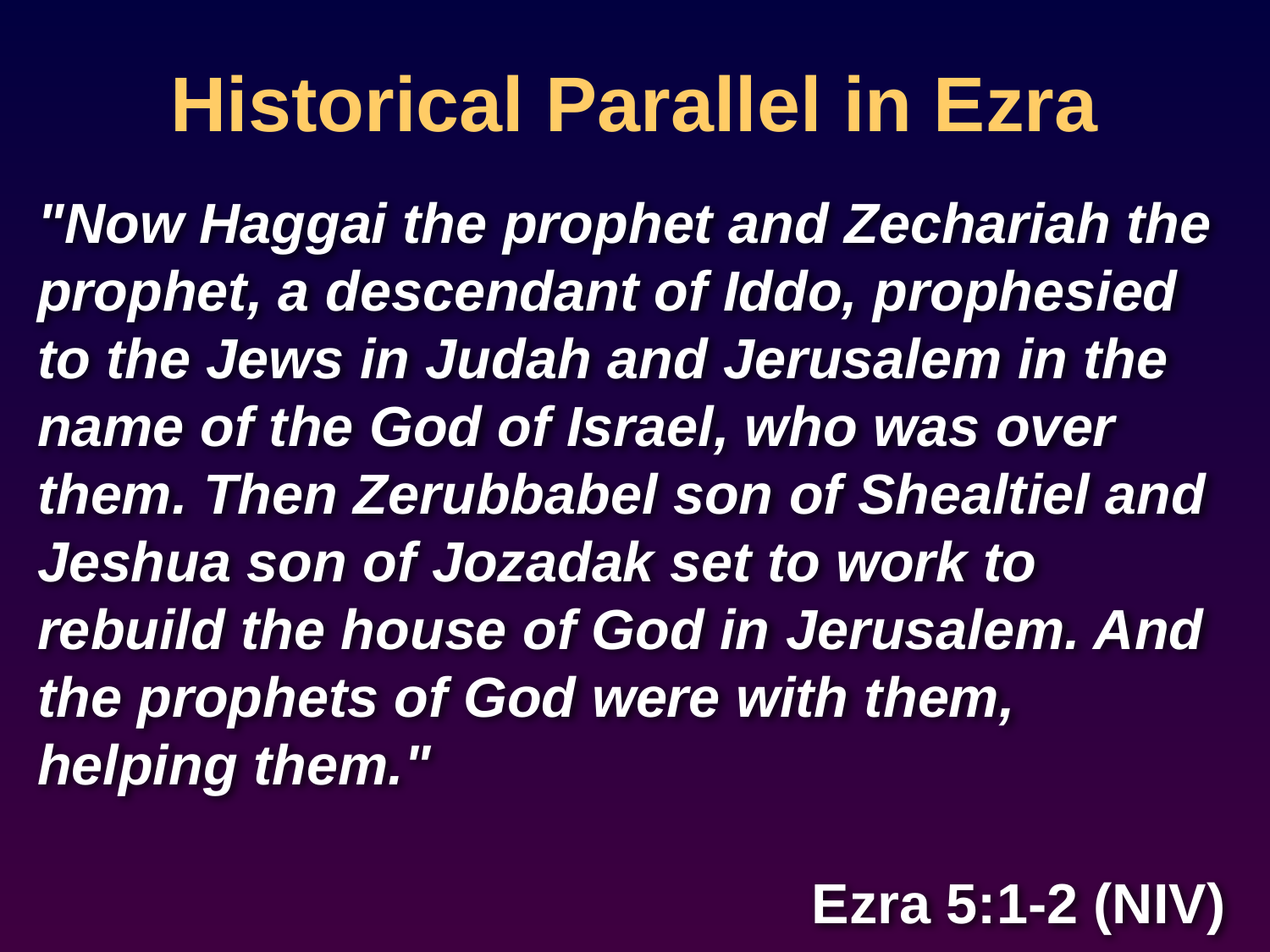

Historical Parallel in Ezra
"Now Haggai the prophet and Zechariah the prophet, a descendant of Iddo, prophesied to the Jews in Judah and Jerusalem in the name of the God of Israel, who was over them. Then Zerubbabel son of Shealtiel and Jeshua son of Jozadak set to work to rebuild the house of God in Jerusalem. And the prophets of God were with them, helping them."
Ezra 5:1-2 (NIV)